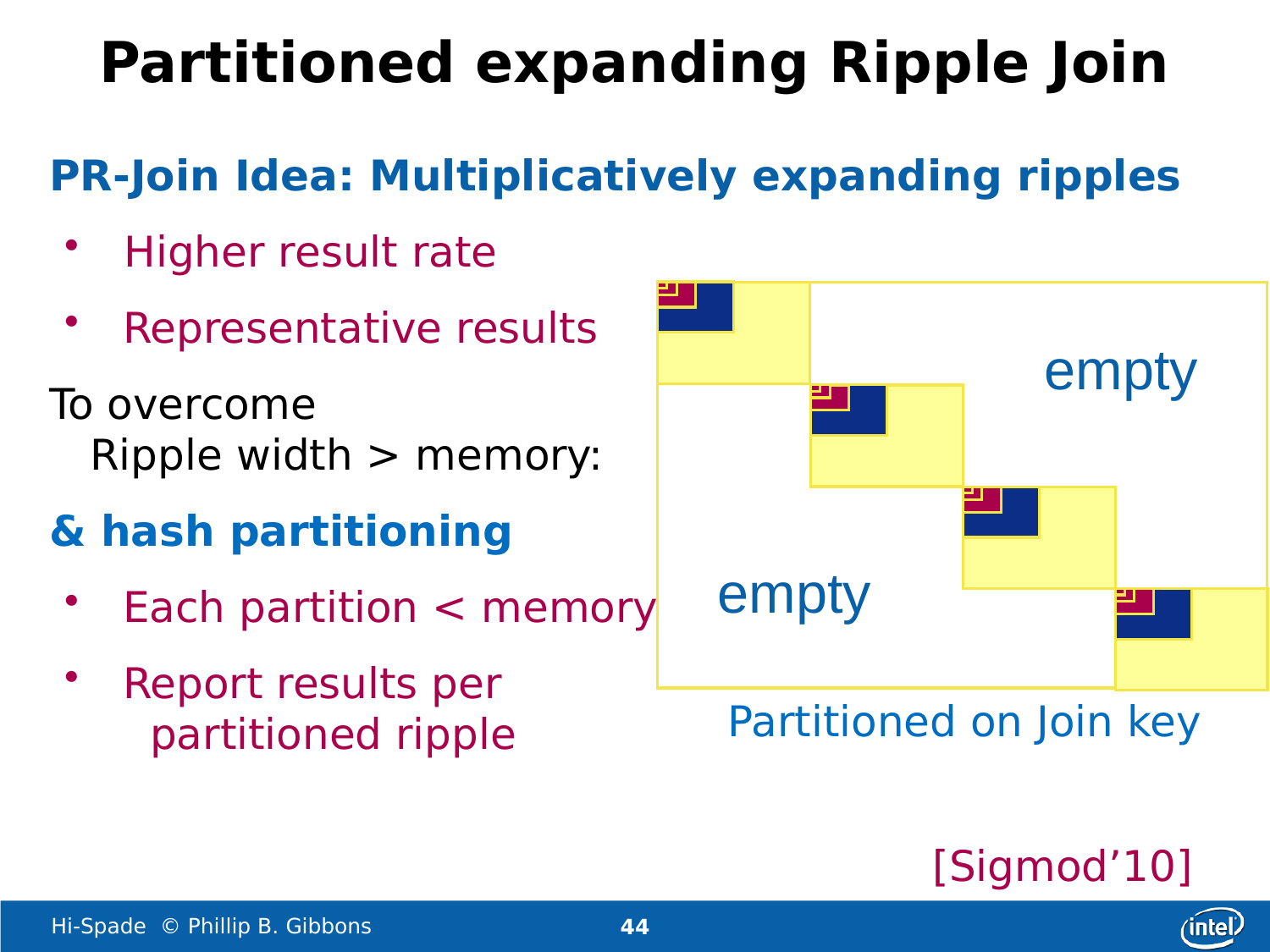

# Partitioned expanding Ripple Join
PR-Join Idea: Multiplicatively expanding ripples
 Higher result rate
 Representative results
To overcome
   Ripple width > memory:
& hash partitioning
 Each partition < memory
 Report results per
   partitioned ripple

empty

empty

Partitioned on Join key
[Sigmod’10]